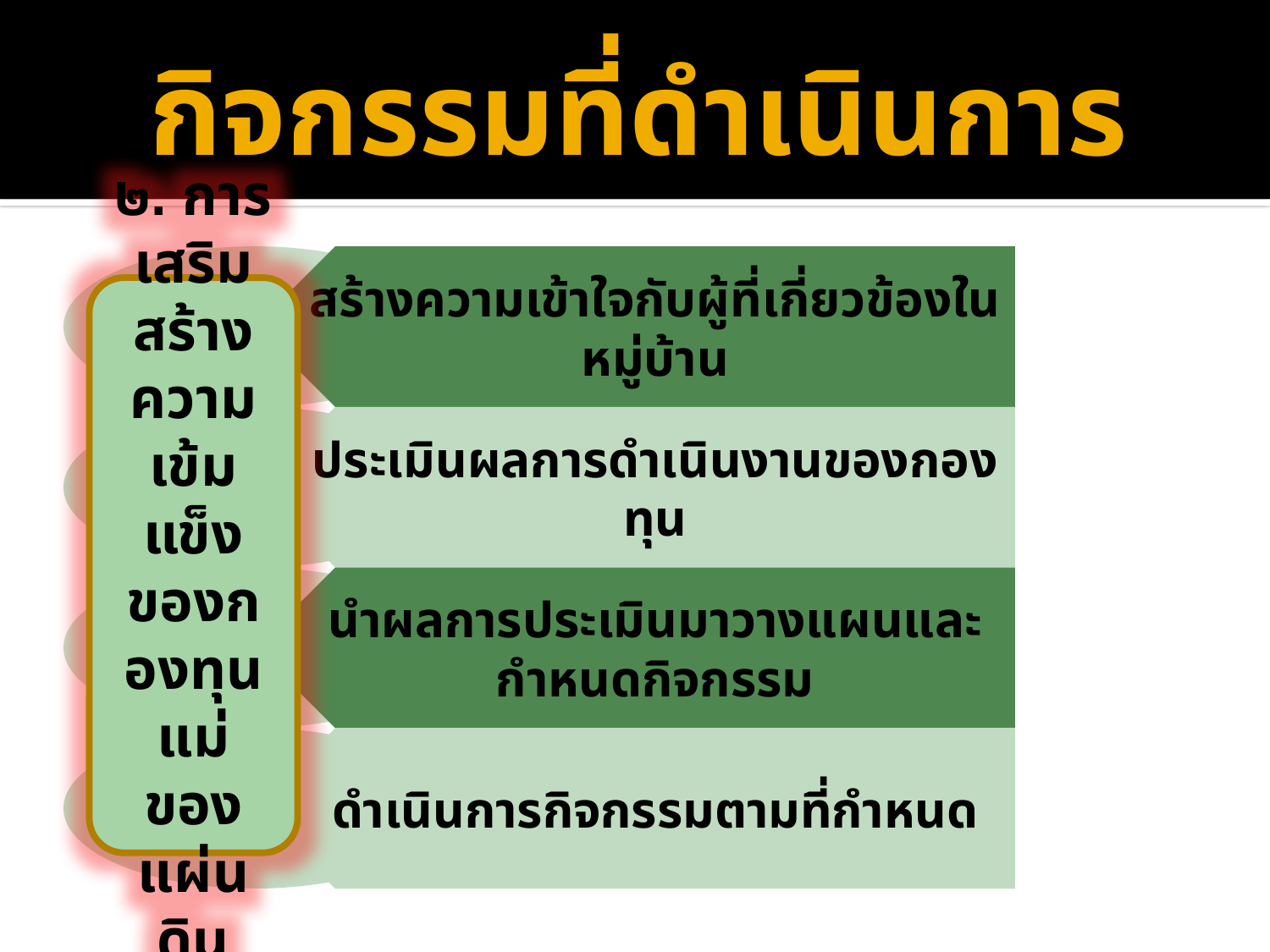

# กิจกรรมที่ดำเนินการ
ประเมินผลการดำเนินงานของกองทุน
ดำเนินการกิจกรรมตามที่กำหนด
๒. การเสริมสร้างความเข้มแข็งของกองทุนแม่ของแผ่นดิน